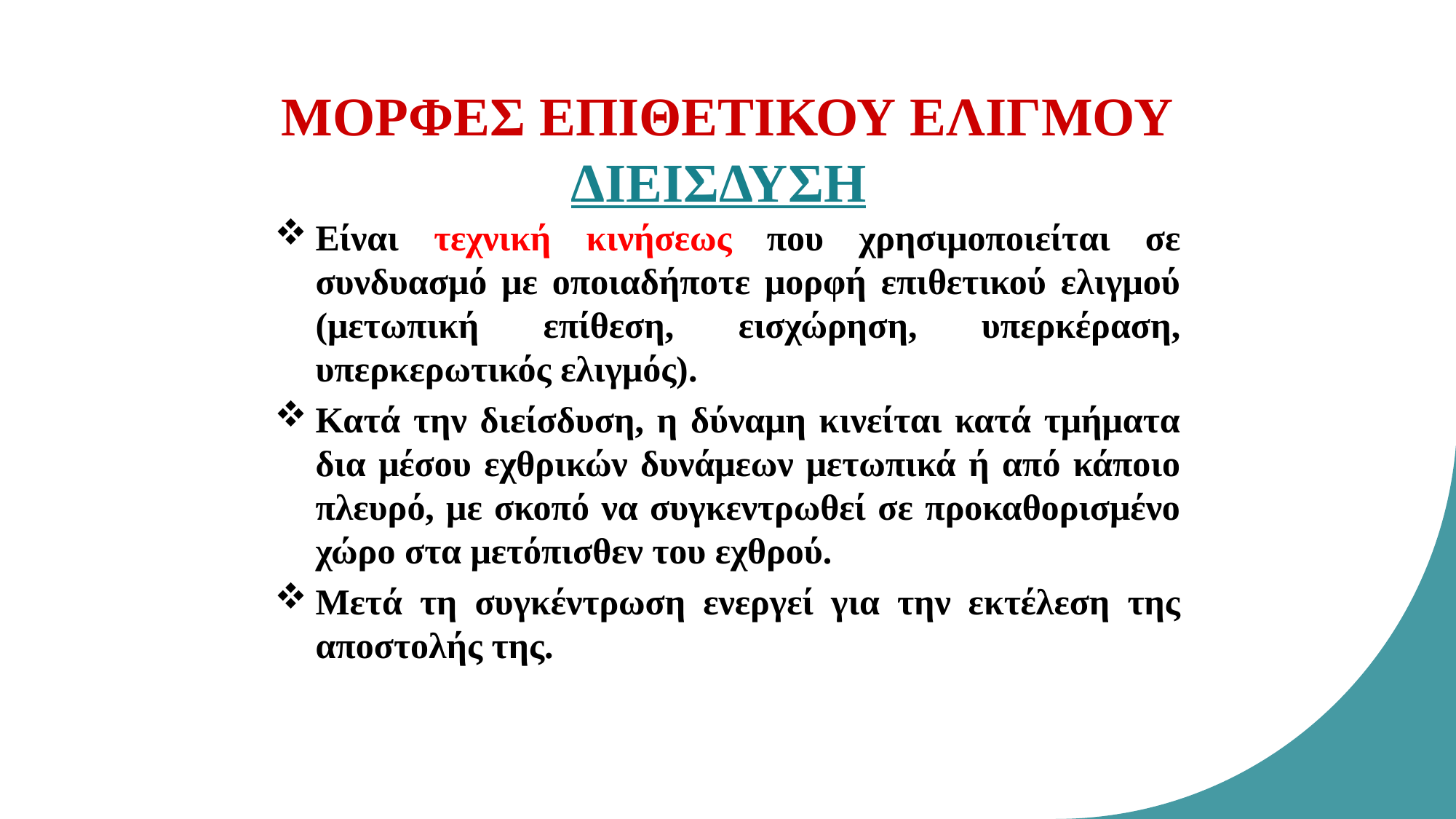

ΜΟΡΦΕΣ ΕΠΙΘΕΤΙΚΟΥ ΕΛΙΓΜΟΥ
ΔΙΕΙΣΔΥΣΗ
Είναι τεχνική κινήσεως που χρησιμοποιείται σε συνδυασμό με οποιαδήποτε μορφή επιθετικού ελιγμού (μετωπική επίθεση, εισχώρηση, υπερκέραση, υπερκερωτικός ελιγμός).
Κατά την διείσδυση, η δύναμη κινείται κατά τμήματα δια μέσου εχθρικών δυνάμεων μετωπικά ή από κάποιο πλευρό, με σκοπό να συγκεντρωθεί σε προκαθορισμένο χώρο στα μετόπισθεν του εχθρού.
Μετά τη συγκέντρωση ενεργεί για την εκτέλεση της αποστολής της.